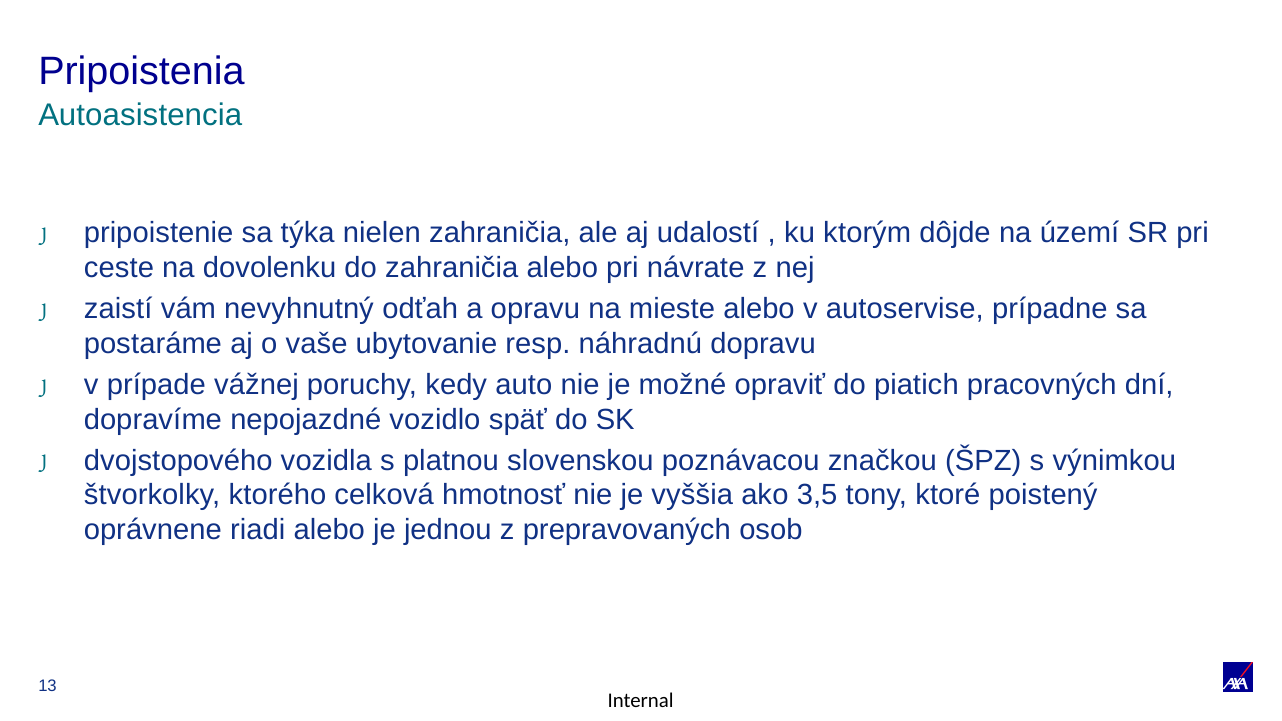

# Pripoistenia
Autoasistencia
pripoistenie sa týka nielen zahraničia, ale aj udalostí , ku ktorým dôjde na území SR pri ceste na dovolenku do zahraničia alebo pri návrate z nej
zaistí vám nevyhnutný odťah a opravu na mieste alebo v autoservise, prípadne sa postaráme aj o vaše ubytovanie resp. náhradnú dopravu
v prípade vážnej poruchy, kedy auto nie je možné opraviť do piatich pracovných dní, dopravíme nepojazdné vozidlo späť do SK
dvojstopového vozidla s platnou slovenskou poznávacou značkou (ŠPZ) s výnimkou štvorkolky, ktorého celková hmotnosť nie je vyššia ako 3,5 tony, ktoré poistený oprávnene riadi alebo je jednou z prepravovaných osob
13